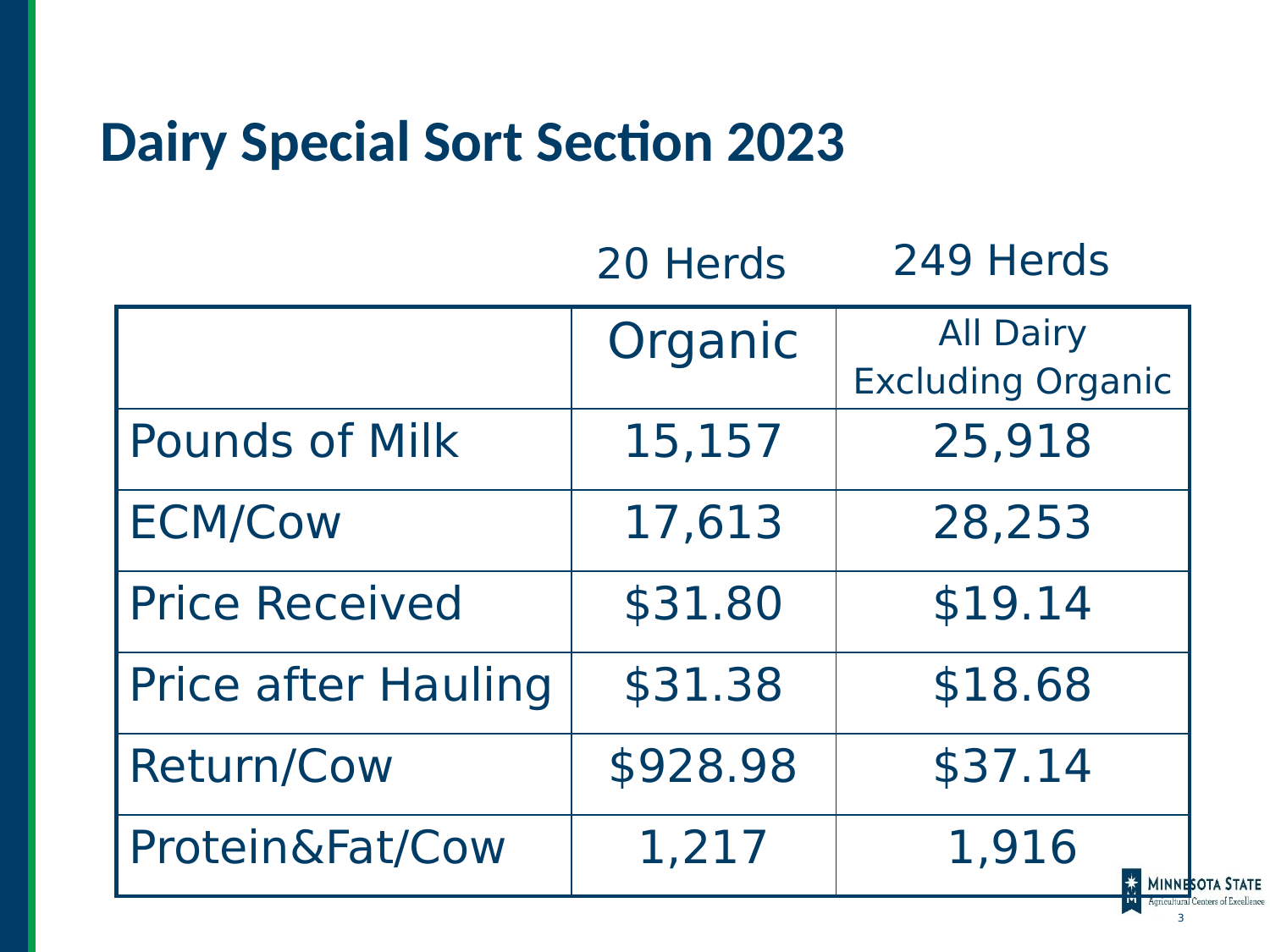

# Dairy Special Sort Section 2023
249 Herds
20 Herds
|  | Organic | All Dairy Excluding Organic |
| --- | --- | --- |
| Pounds of Milk | 15,157 | 25,918 |
| ECM/Cow | 17,613 | 28,253 |
| Price Received | $31.80 | $19.14 |
| Price after Hauling | $31.38 | $18.68 |
| Return/Cow | $928.98 | $37.14 |
| Protein&Fat/Cow | 1,217 | 1,916 |